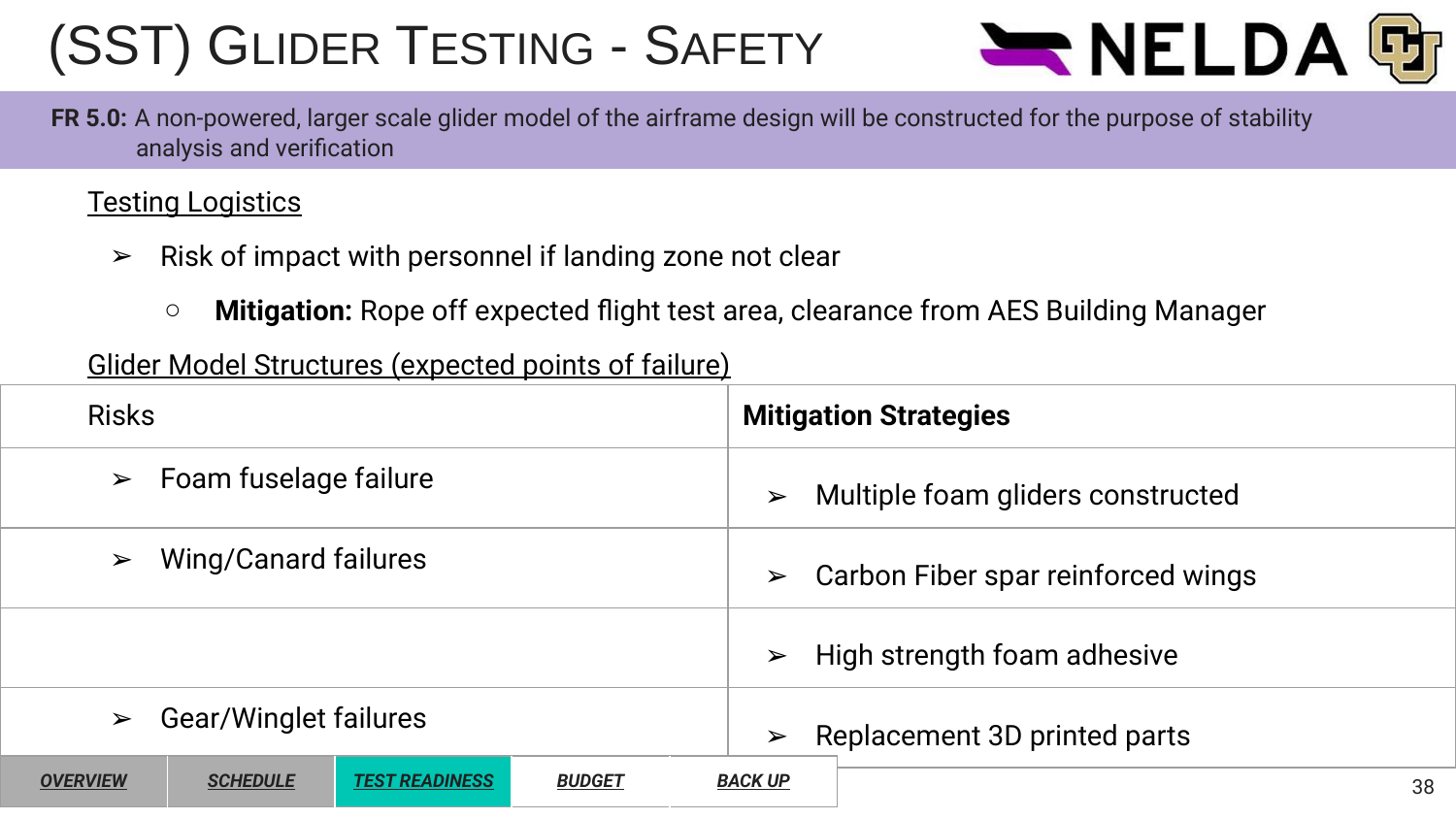

# (SST) GLIDER TESTING - SAFETY
FR 5.0: A non-powered, larger scale glider model of the airframe design will be constructed for the purpose of stability
              analysis and verification

Testing Logistics
Risk of impact with personnel if landing zone not clear
Mitigation: Rope off expected flight test area, clearance from AES Building Manager
Glider Model Structures (expected points of failure)

| Risks | Mitigation Strategies |
| --- | --- |
| Foam fuselage failure | Multiple foam gliders constructed |
| Wing/Canard failures | Carbon Fiber spar reinforced wings |
|  | High strength foam adhesive |
| Gear/Winglet failures | Replacement 3D printed parts |
| OVERVIEW | SCHEDULE | TEST READINESS | BUDGET | BACK UP |
| --- | --- | --- | --- | --- |
38